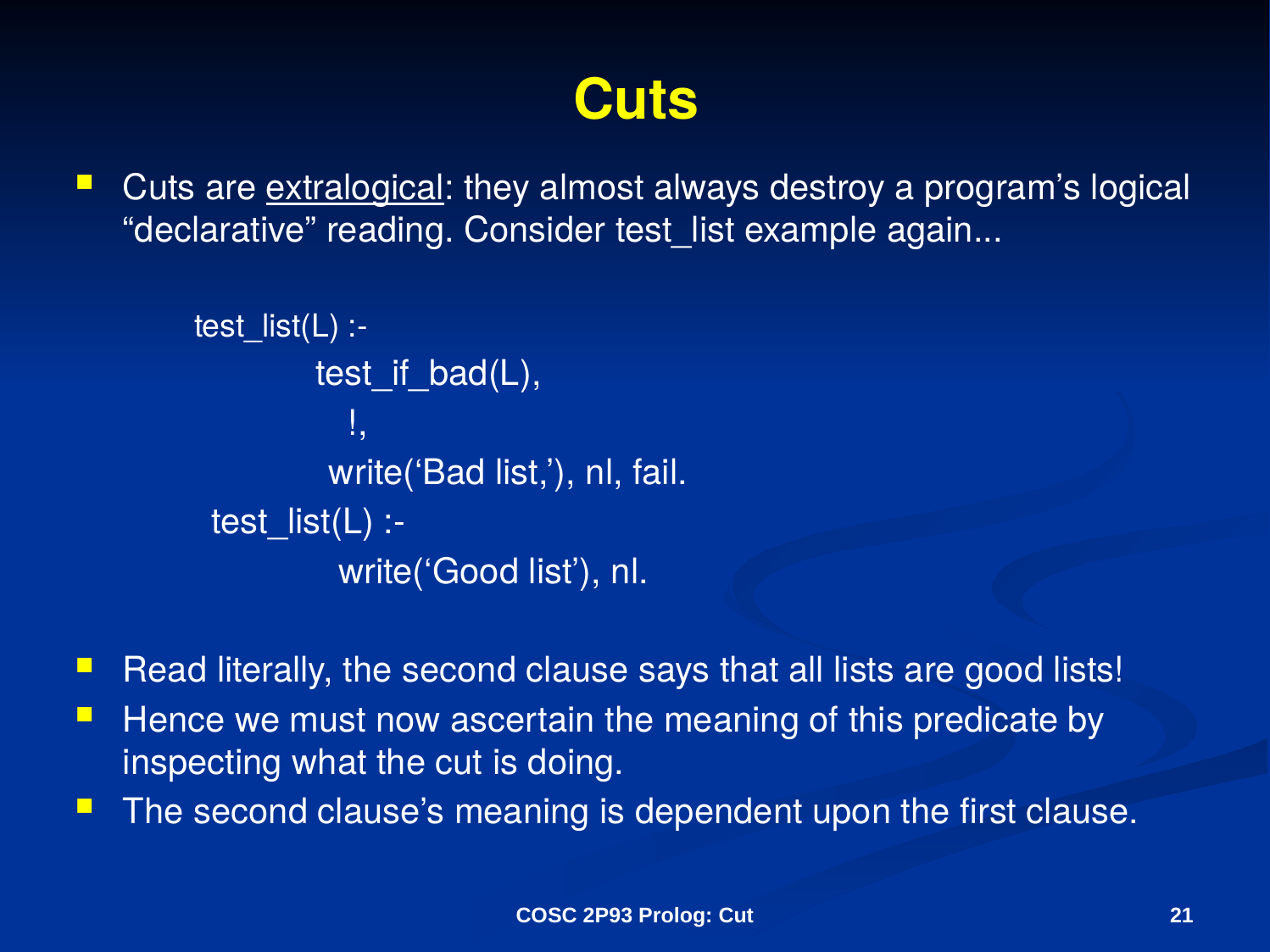

# Cuts
Cuts are extralogical: they almost always destroy a program’s logical “declarative” reading. Consider test_list example again...

test_list(L) :-
                           test_if_bad(L),
                            !,
                          write(‘Bad list,’), nl, fail.
              test_list(L) :-
                           write(‘Good list’), nl.

Read literally, the second clause says that all lists are good lists!
Hence we must now ascertain the meaning of this predicate by inspecting what the cut is doing.
The second clause’s meaning is dependent upon the first clause.
COSC 2P93 Prolog: Cut
21